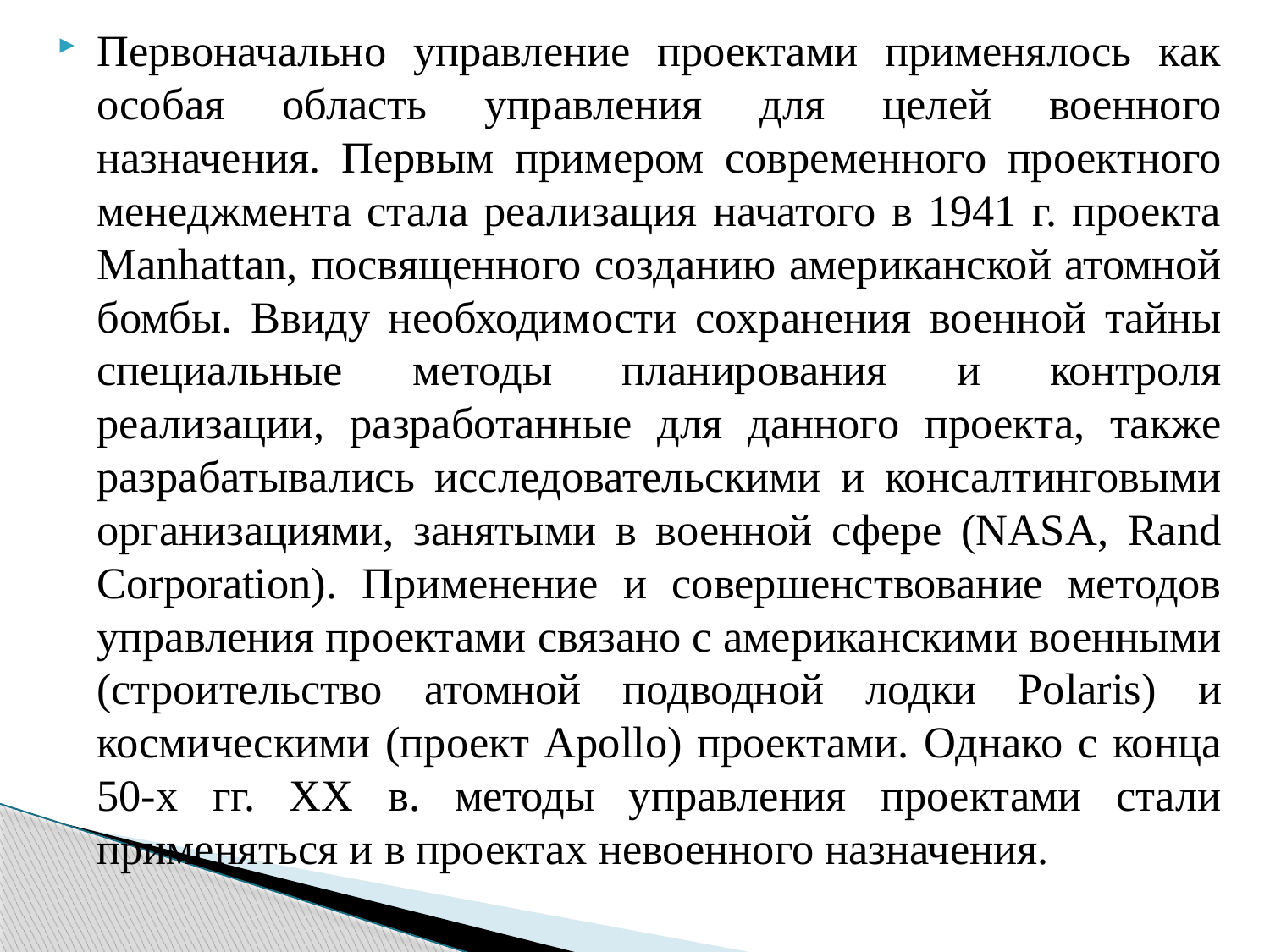

Первоначально управление проектами применялось как особая область управления для целей военного назначения. Первым примером современного проектного менеджмента стала реализация начатого в 1941 г. проекта Manhattan, посвященного созданию американской атомной бомбы. Ввиду необходимости сохранения военной тайны специальные методы планирования и контроля реализации, разработанные для данного проекта, также разрабатывались исследовательскими и консалтинговыми организациями, занятыми в военной сфере (NASA, Rand Corporation). Применение и совершенствование методов управления проектами связано с американскими военными (строительство атомной подводной лодки Polaris) и космическими (проект Apollo) проектами. Однако с конца 50-х гг. ХХ в. методы управления проектами стали применяться и в проектах невоенного назначения.